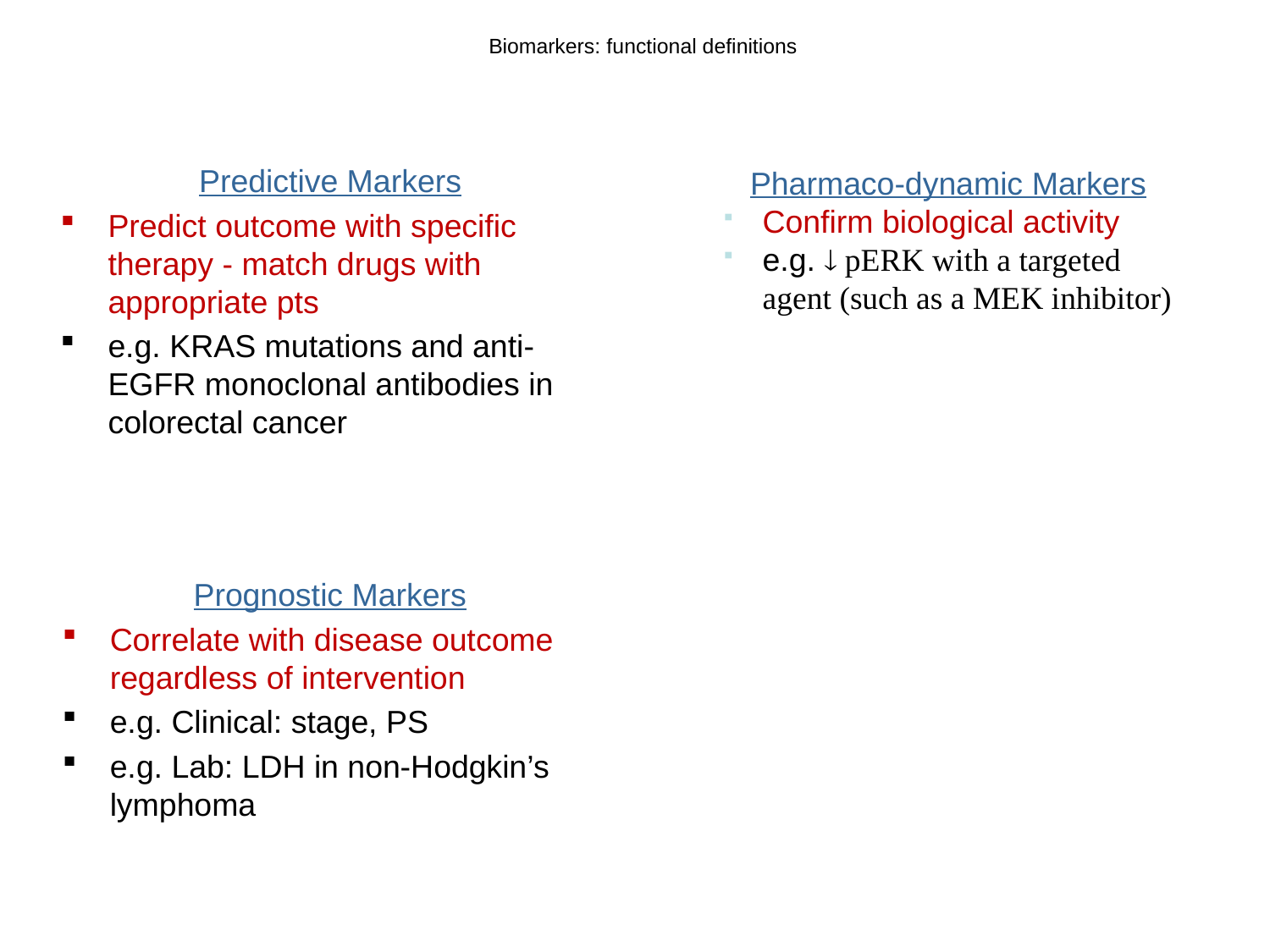

# Biomarkers: functional definitions
Predictive Markers
Predict outcome with specific therapy - match drugs with appropriate pts
e.g. KRAS mutations and anti-EGFR monoclonal antibodies in colorectal cancer

Pharmaco-dynamic Markers
Confirm biological activity
e.g. ↓ pERK with a targeted agent (such as a MEK inhibitor)

Prognostic Markers
Correlate with disease outcome regardless of intervention
e.g. Clinical: stage, PS
e.g. Lab: LDH in non-Hodgkin’s lymphoma